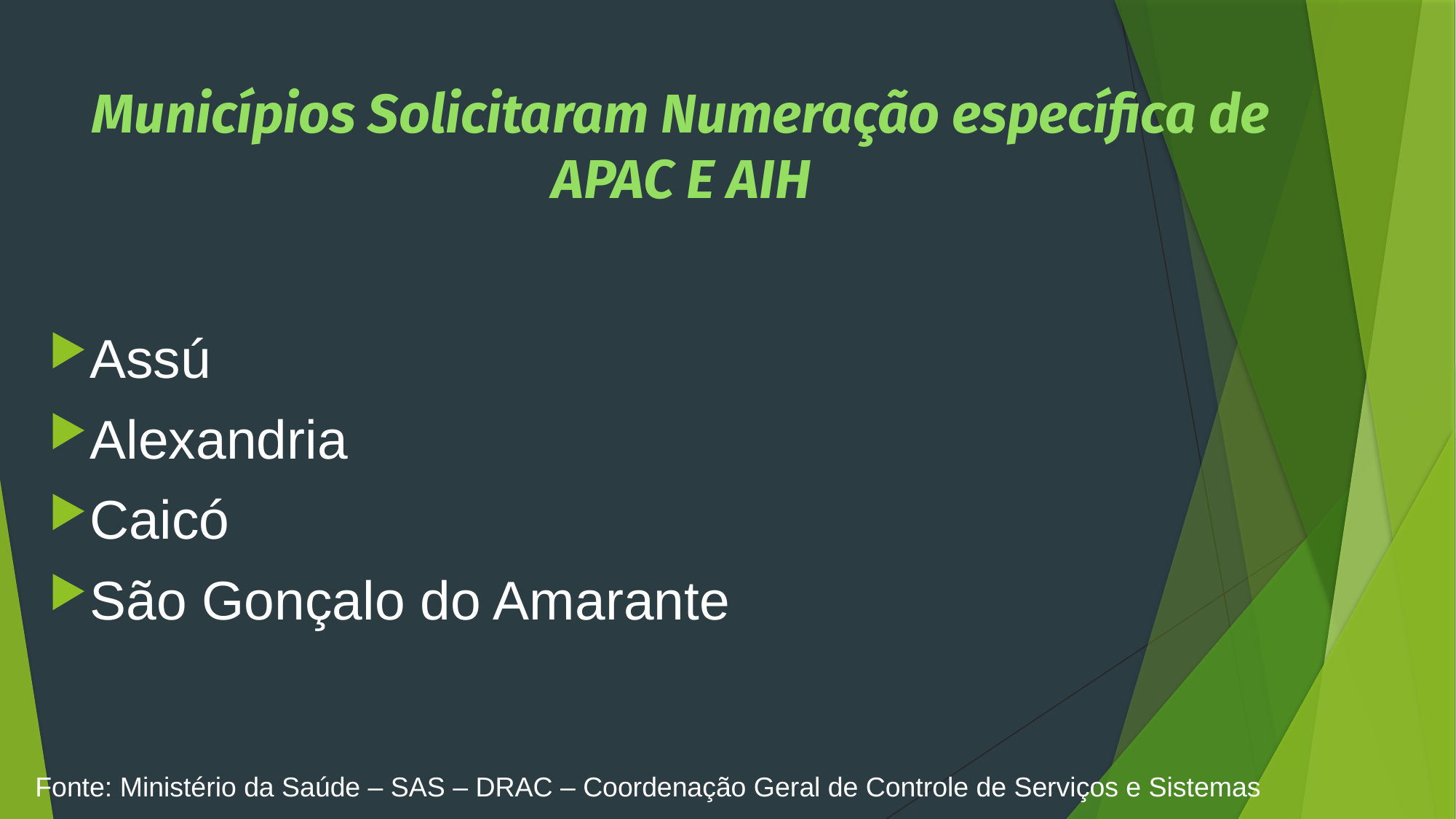

# Municípios Solicitaram Numeração específica de APAC E AIH
Assú
Alexandria
Caicó
São Gonçalo do Amarante
Fonte: Ministério da Saúde – SAS – DRAC – Coordenação Geral de Controle de Serviços e Sistemas